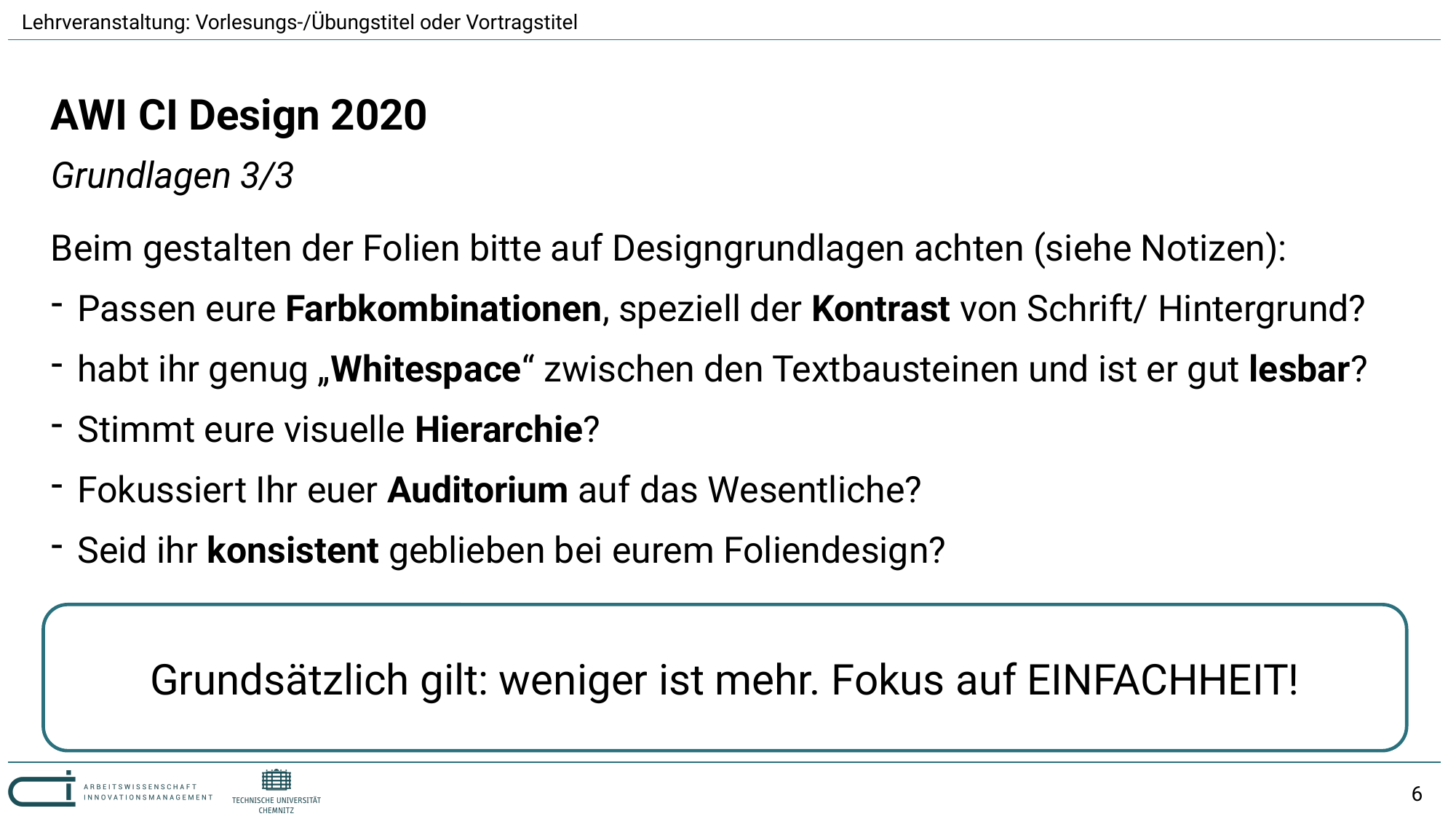

# AWI CI Design 2020
Grundlagen 3/3
Beim gestalten der Folien bitte auf Designgrundlagen achten (siehe Notizen):
Passen eure Farbkombinationen, speziell der Kontrast von Schrift/ Hintergrund?
habt ihr genug „Whitespace“ zwischen den Textbausteinen und ist er gut lesbar?
Stimmt eure visuelle Hierarchie?
Fokussiert Ihr euer Auditorium auf das Wesentliche?
Seid ihr konsistent geblieben bei eurem Foliendesign?

Grundsätzlich gilt: weniger ist mehr. Fokus auf EINFACHHEIT!